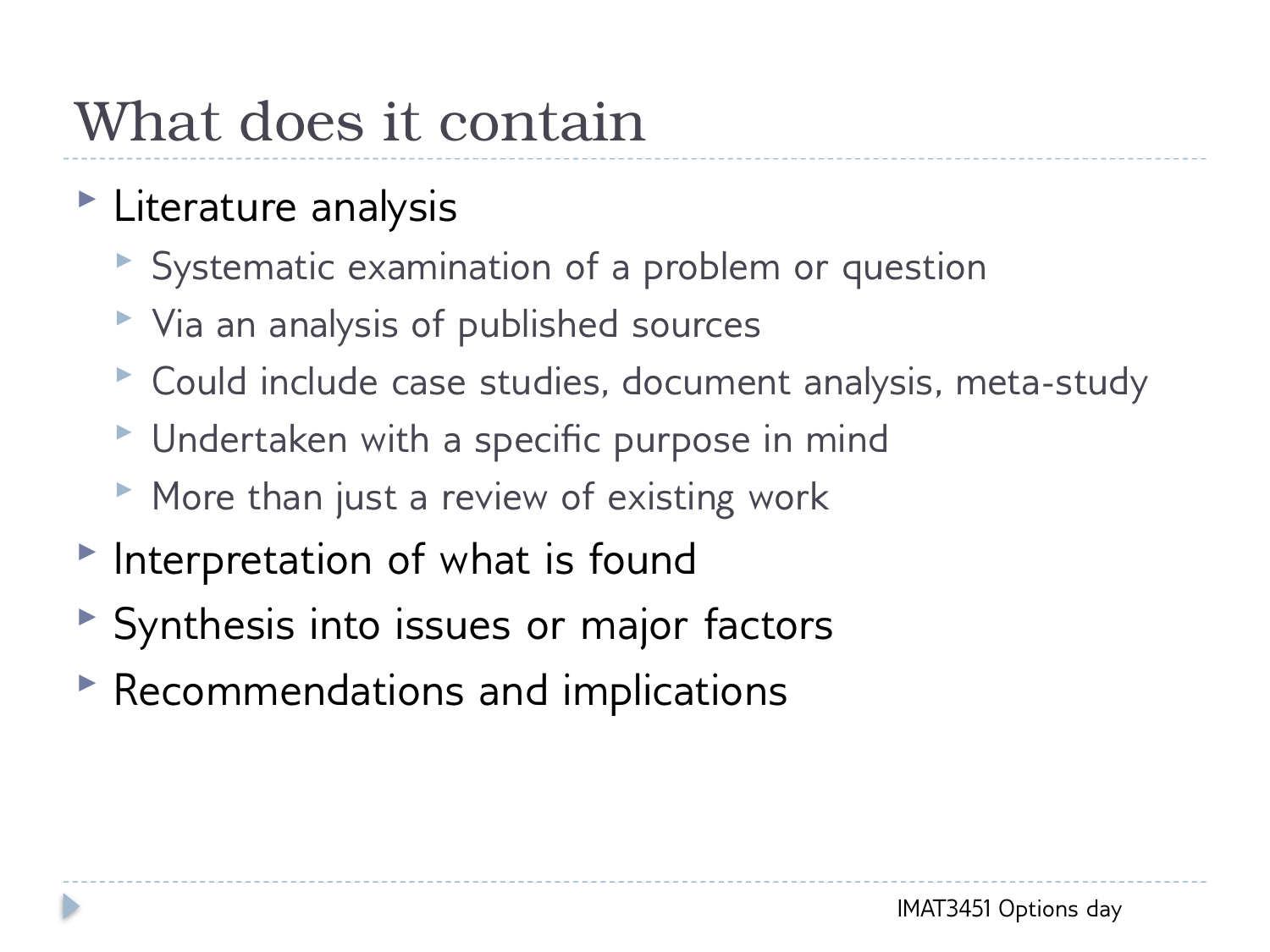

# What does it contain
Literature analysis
Systematic examination of a problem or question
Via an analysis of published sources
Could include case studies, document analysis, meta-study
Undertaken with a specific purpose in mind
More than just a review of existing work
Interpretation of what is found
Synthesis into issues or major factors
Recommendations and implications

IMAT3451 Options day